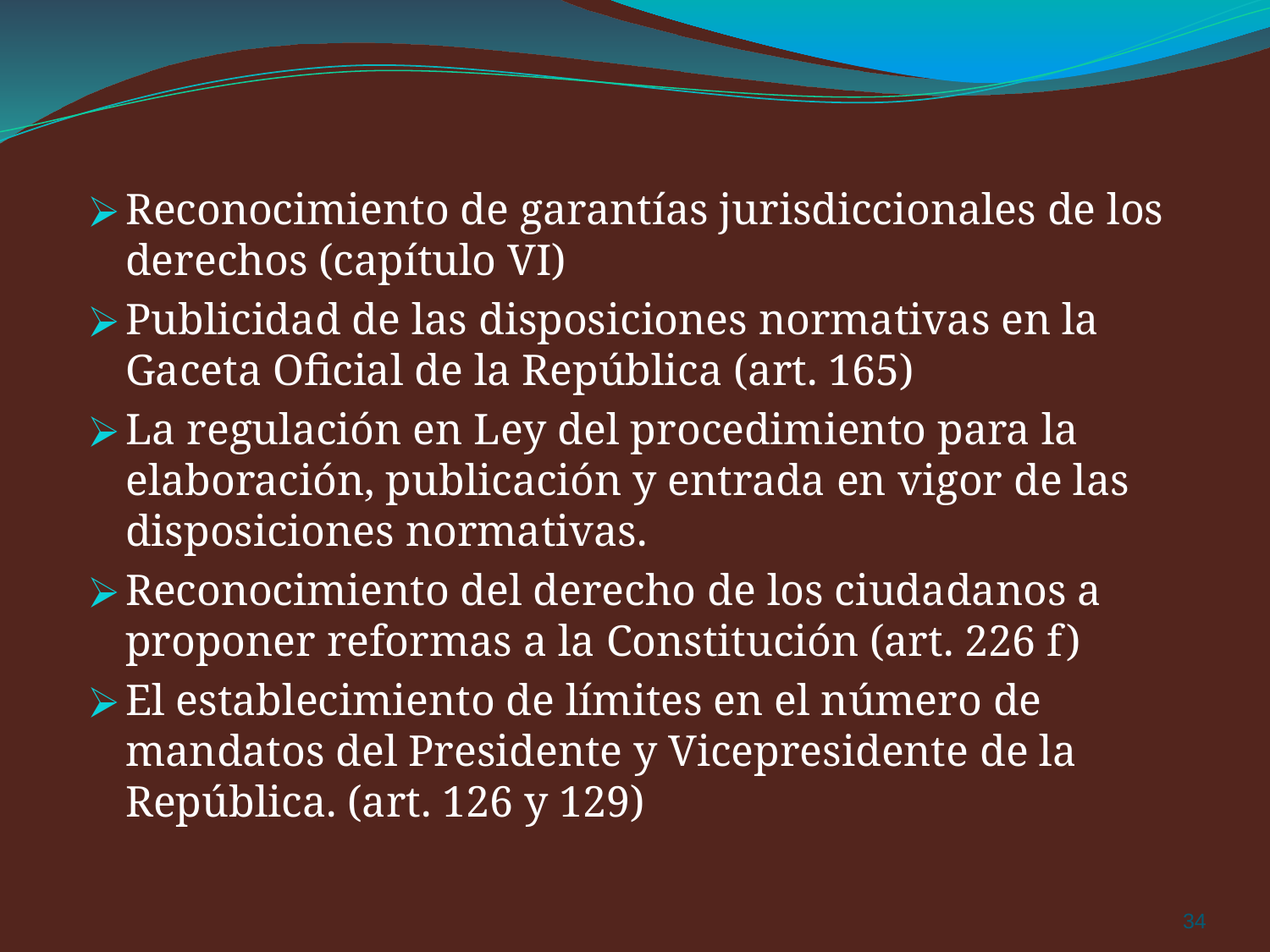

Reconocimiento de garantías jurisdiccionales de los derechos (capítulo VI)
Publicidad de las disposiciones normativas en la Gaceta Oficial de la República (art. 165)
La regulación en Ley del procedimiento para la elaboración, publicación y entrada en vigor de las disposiciones normativas.
Reconocimiento del derecho de los ciudadanos a proponer reformas a la Constitución (art. 226 f)
El establecimiento de límites en el número de mandatos del Presidente y Vicepresidente de la República. (art. 126 y 129)
34